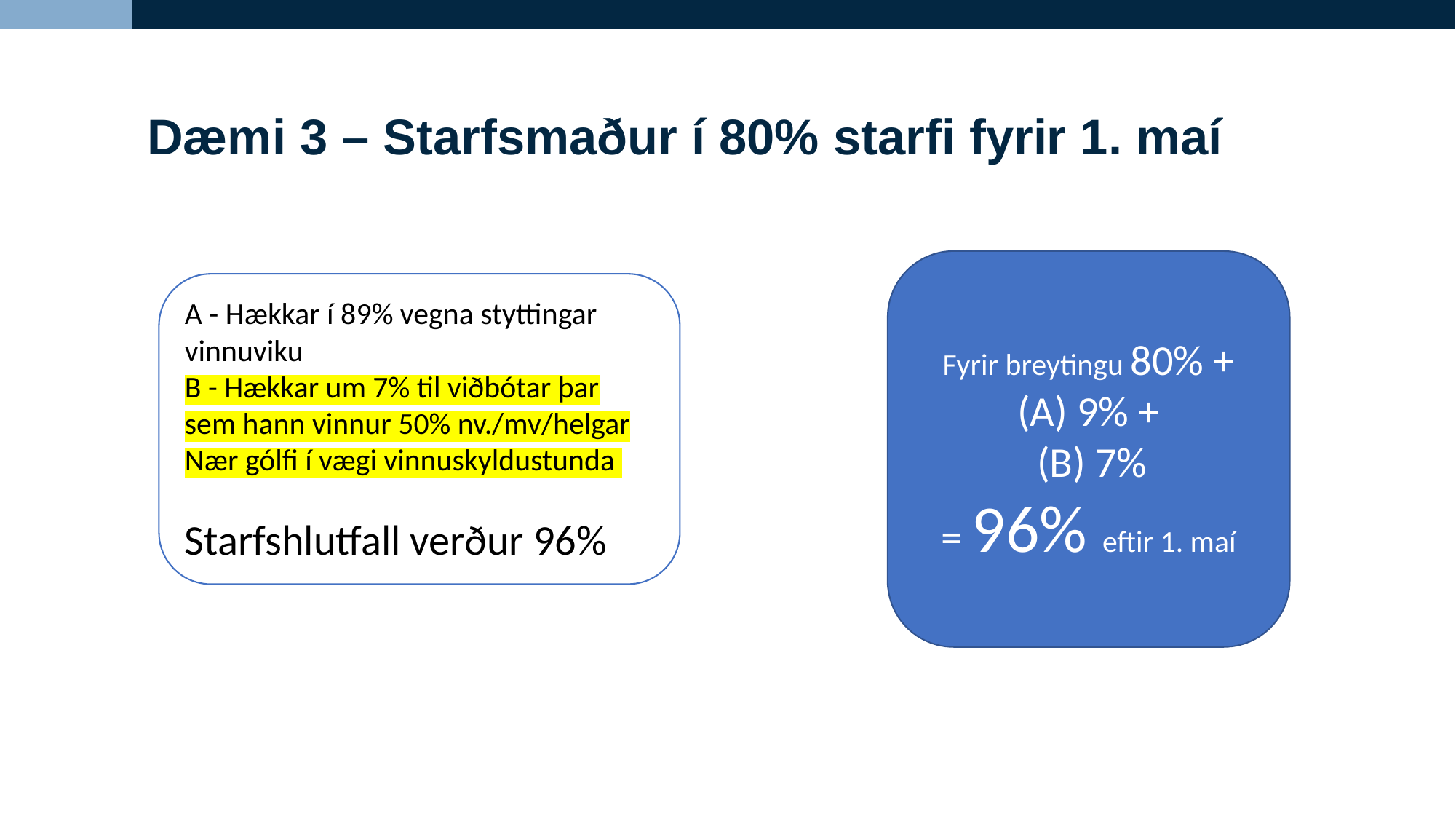

Dæmi 3 – Starfsmaður í 80% starfi fyrir 1. maí
Fyrir breytingu 80% +
(A) 9% +
 (B) 7%
= 96% eftir 1. maí
A - Hækkar í 89% vegna styttingar vinnuviku
B - Hækkar um 7% til viðbótar þar sem hann vinnur 50% nv./mv/helgar
Nær gólfi í vægi vinnuskyldustunda

Starfshlutfall verður 96%